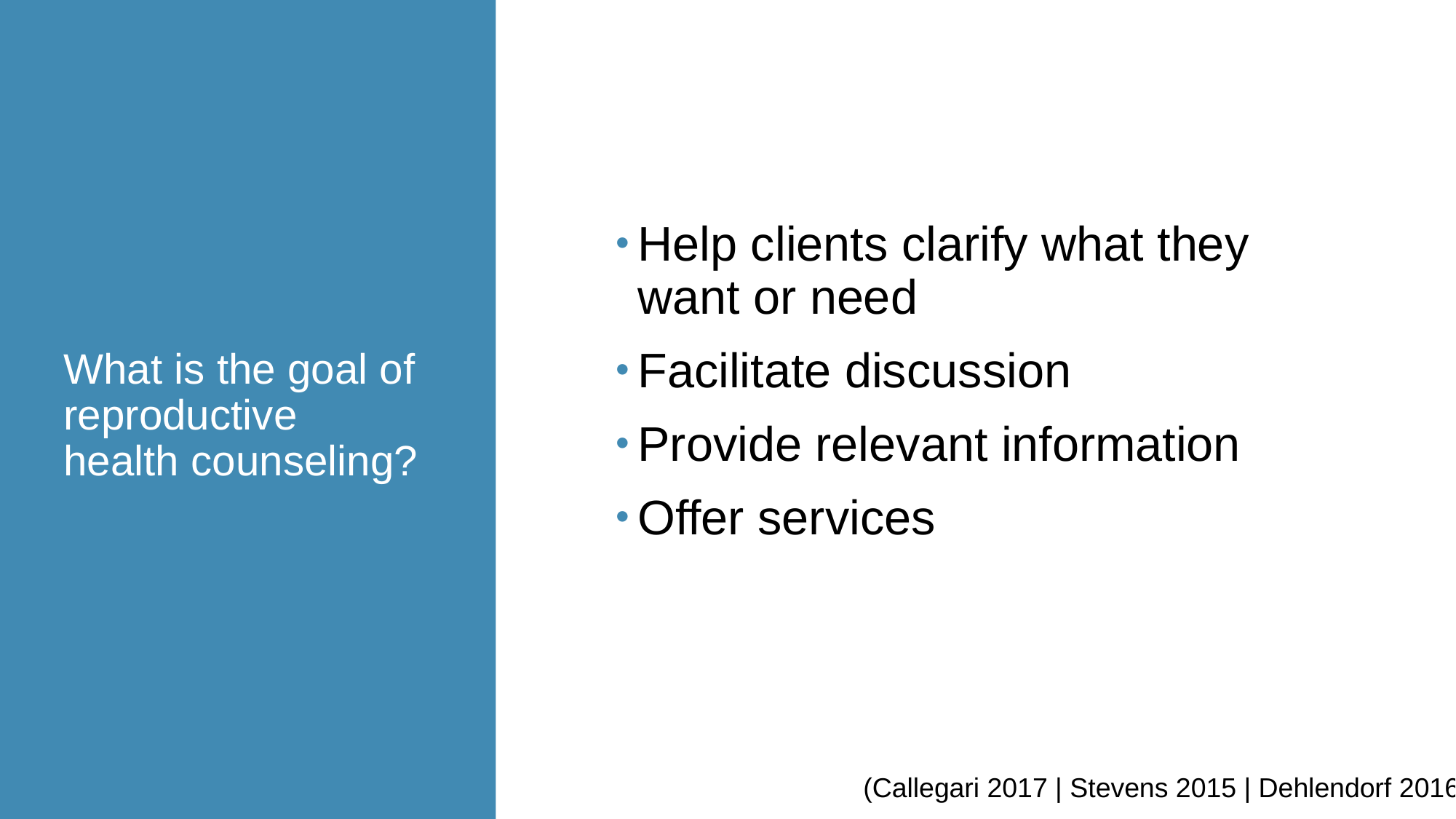

# What is the goal of reproductive health counseling?

Help clients clarify what they want or need
Facilitate discussion
Provide relevant information
Offer services

(Callegari 2017 | Stevens 2015 | Dehlendorf 2016)